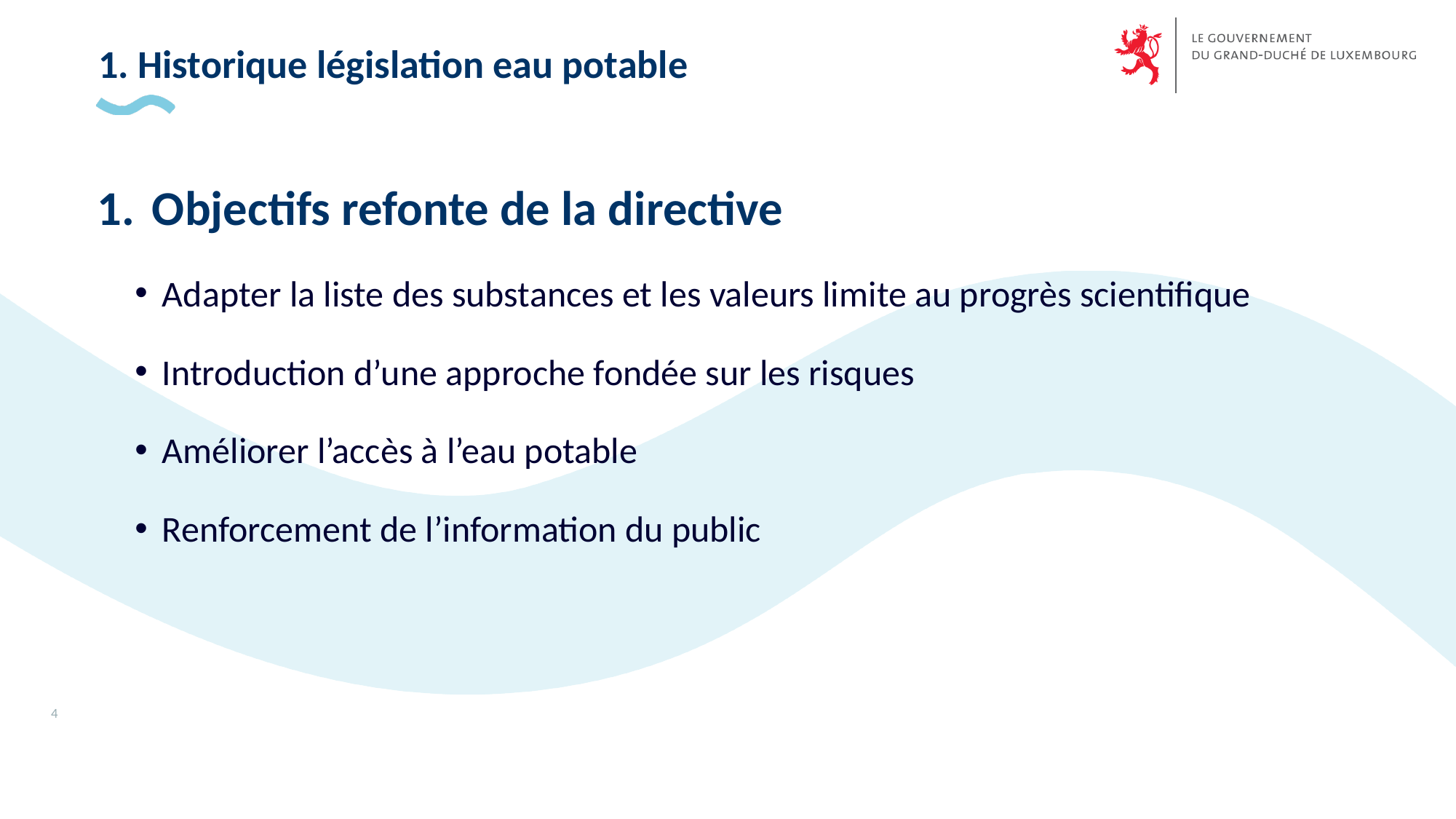

# 1. Historique législation eau potable
Objectifs refonte de la directive
Adapter la liste des substances et les valeurs limite au progrès scientifique
Introduction d’une approche fondée sur les risques
Améliorer l’accès à l’eau potable
Renforcement de l’information du public
4